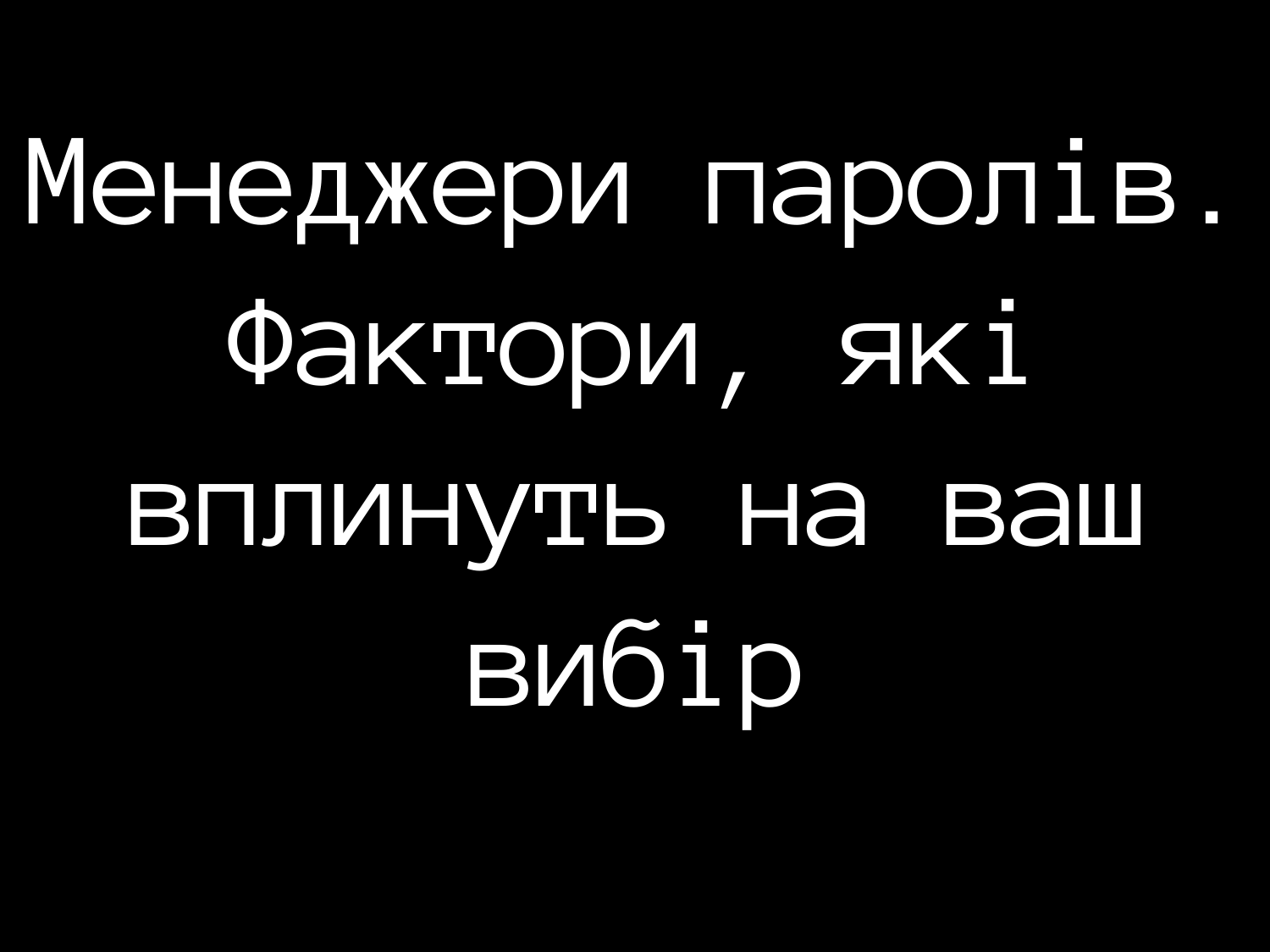

Менеджери паролів. Фактори, які вплинуть на ваш вибір